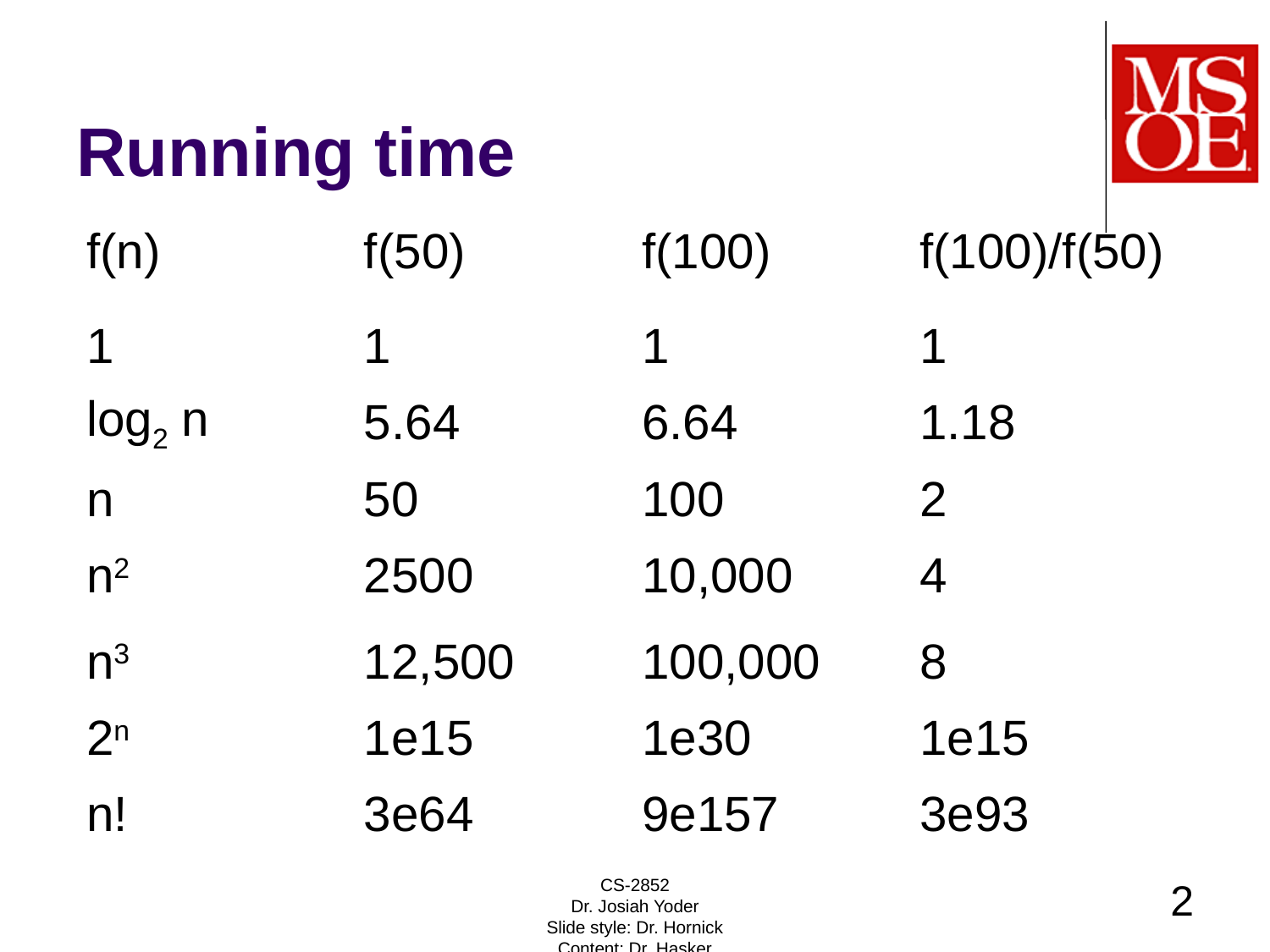

# Running time
| f(n) | f(50) | f(100) | f(100)/f(50) |
| --- | --- | --- | --- |
| 1 | 1 | 1 | 1 |
| log2 n | 5.64 | 6.64 | 1.18 |
| n | 50 | 100 | 2 |
| n2 | 2500 | 10,000 | 4 |
| n3 | 12,500 | 100,000 | 8 |
| 2n | 1e15 | 1e30 | 1e15 |
| n! | 3e64 | 9e157 | 3e93 |
CS-2852
Dr. Josiah Yoder
Slide style: Dr. Hornick
Content: Dr. Hasker
2